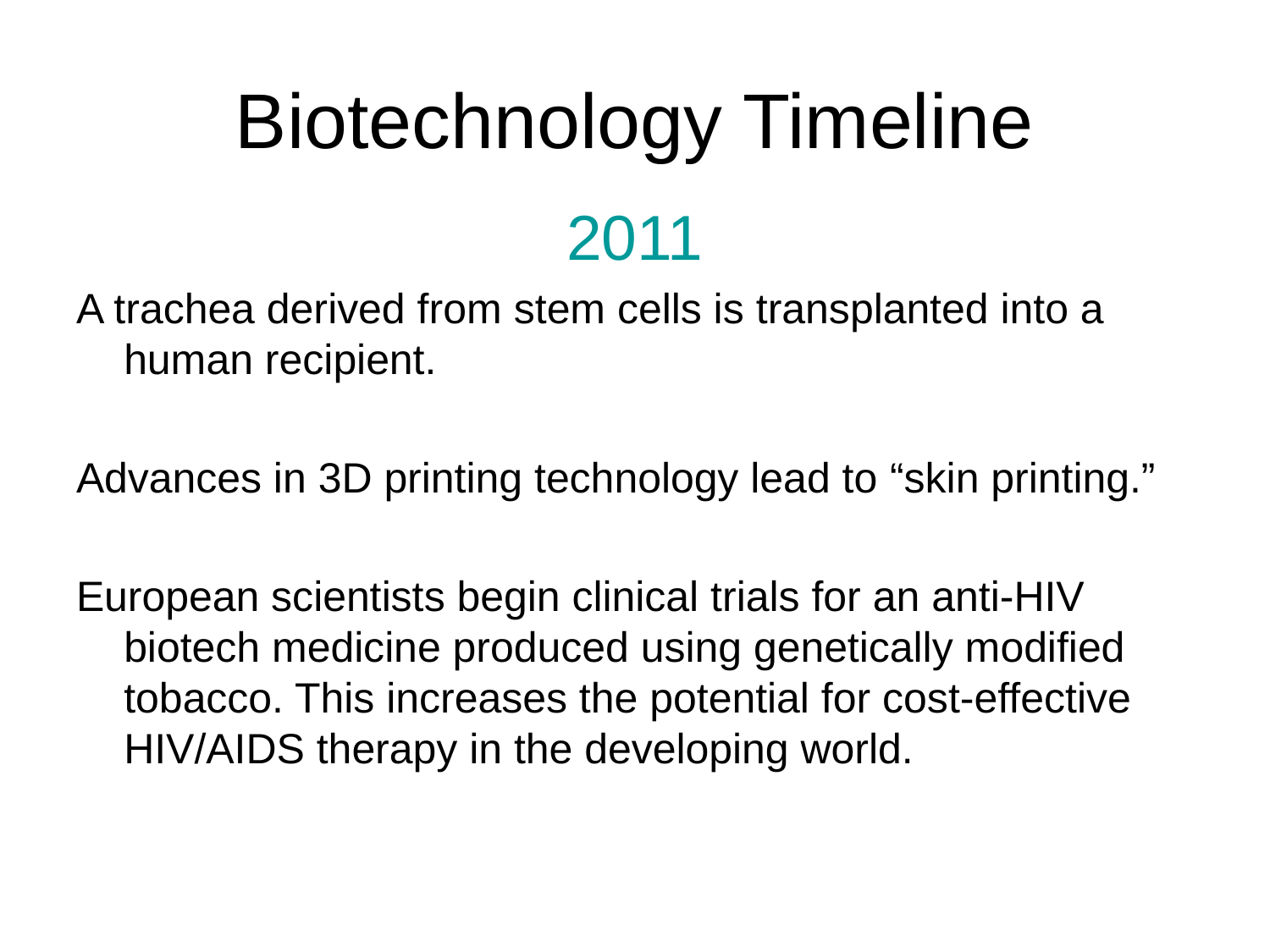

# Biotechnology Timeline
2011
A trachea derived from stem cells is transplanted into a human recipient.

Advances in 3D printing technology lead to “skin printing.”

European scientists begin clinical trials for an anti-HIV biotech medicine produced using genetically modified tobacco. This increases the potential for cost-effective HIV/AIDS therapy in the developing world.